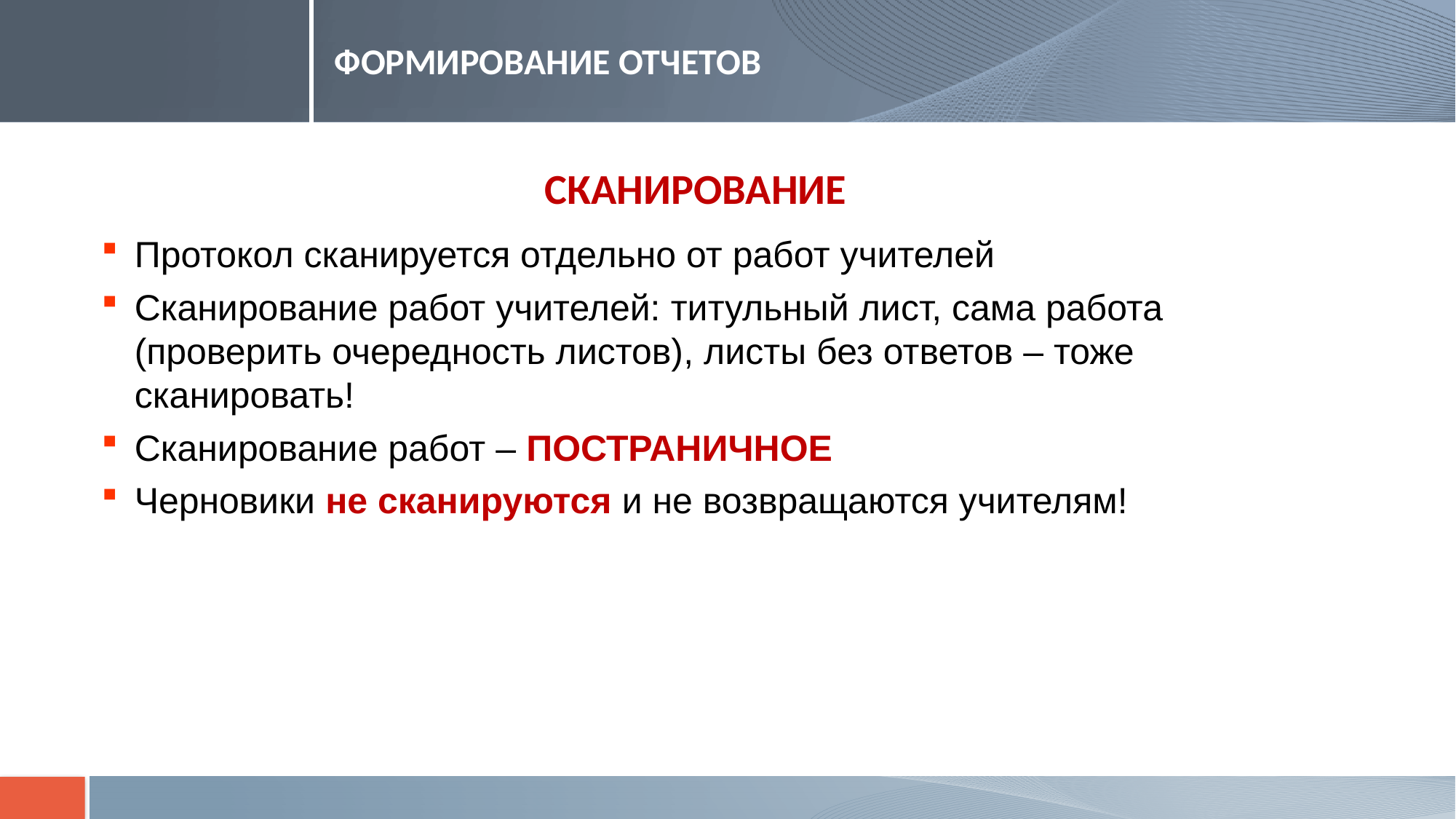

# ФОРМИРОВАНИЕ ОТЧЕТОВ
СКАНИРОВАНИЕ
Протокол сканируется отдельно от работ учителей
Сканирование работ учителей: титульный лист, сама работа (проверить очередность листов), листы без ответов – тоже сканировать!
Сканирование работ – ПОСТРАНИЧНОЕ
Черновики не сканируются и не возвращаются учителям!